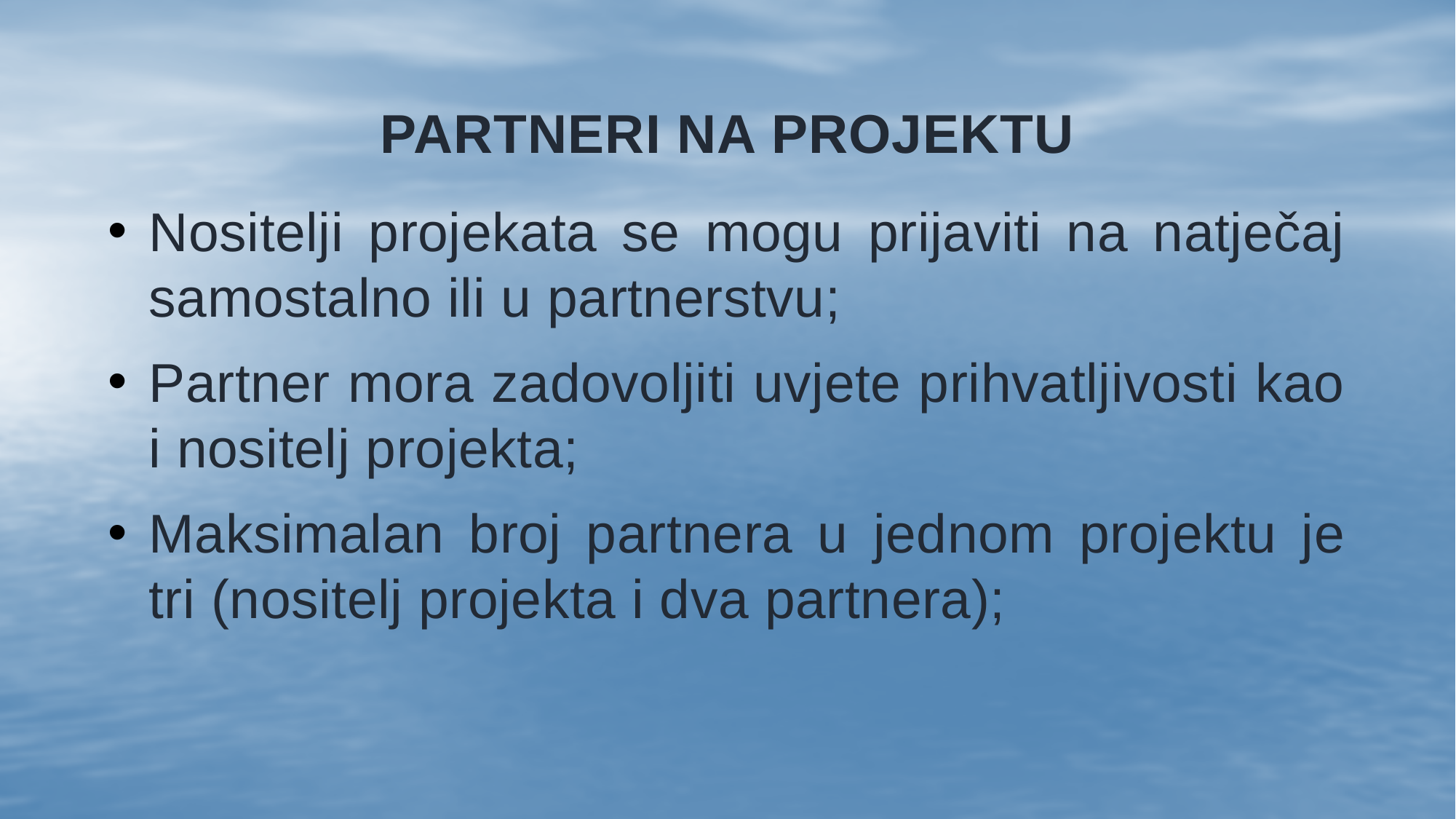

# Partneri na projektu
Nositelji projekata se mogu prijaviti na natječaj samostalno ili u partnerstvu;
Partner mora zadovoljiti uvjete prihvatljivosti kao i nositelj projekta;
Maksimalan broj partnera u jednom projektu je tri (nositelj projekta i dva partnera);